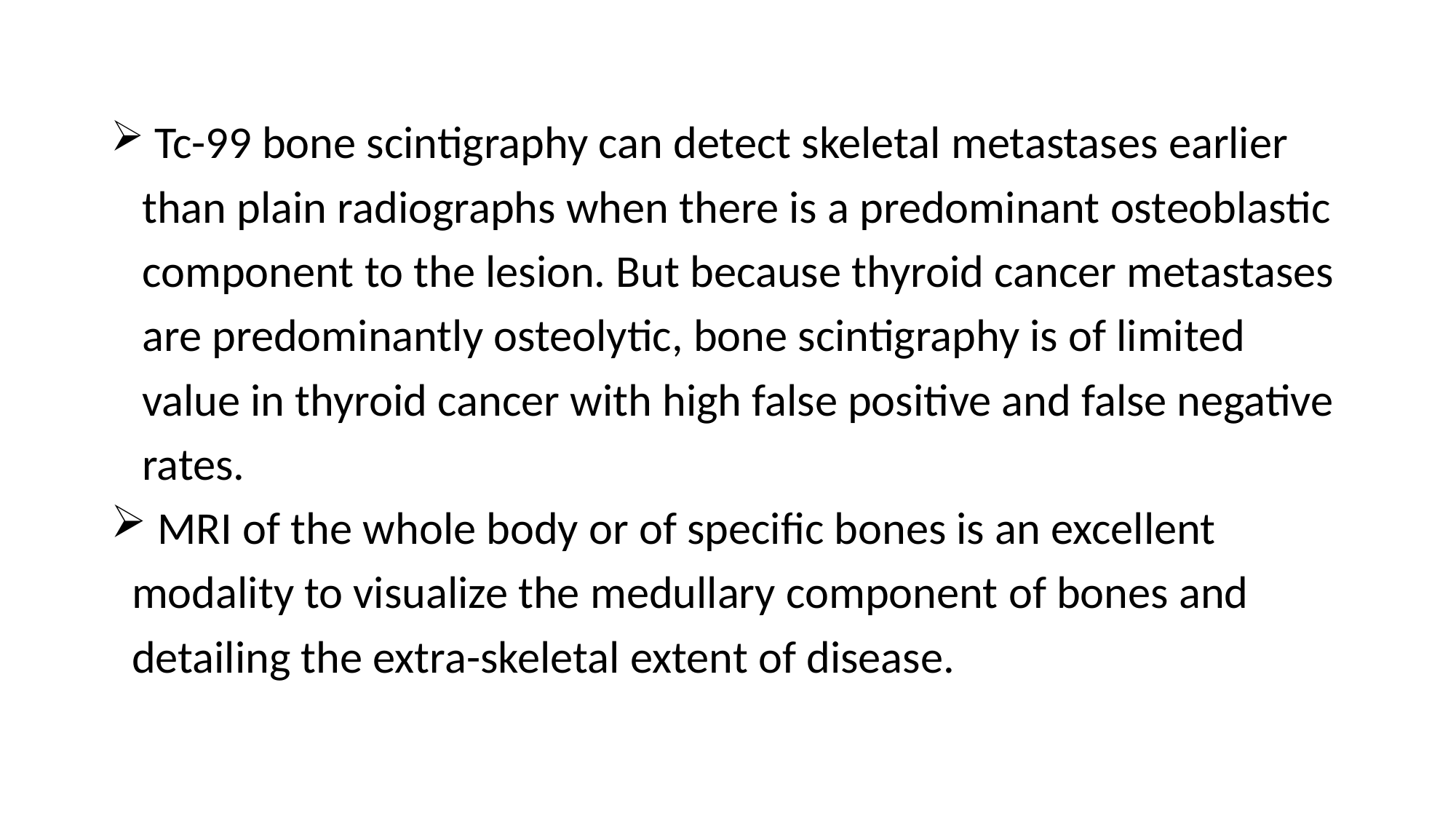

Tc-99 bone scintigraphy can detect skeletal metastases earlier
   than plain radiographs when there is a predominant osteoblastic
   component to the lesion. But because thyroid cancer metastases
   are predominantly osteolytic, bone scintigraphy is of limited
   value in thyroid cancer with high false positive and false negative
   rates.
 MRI of the whole body or of speciﬁc bones is an excellent
  modality to visualize the medullary component of bones and
  detailing the extra-skeletal extent of disease.